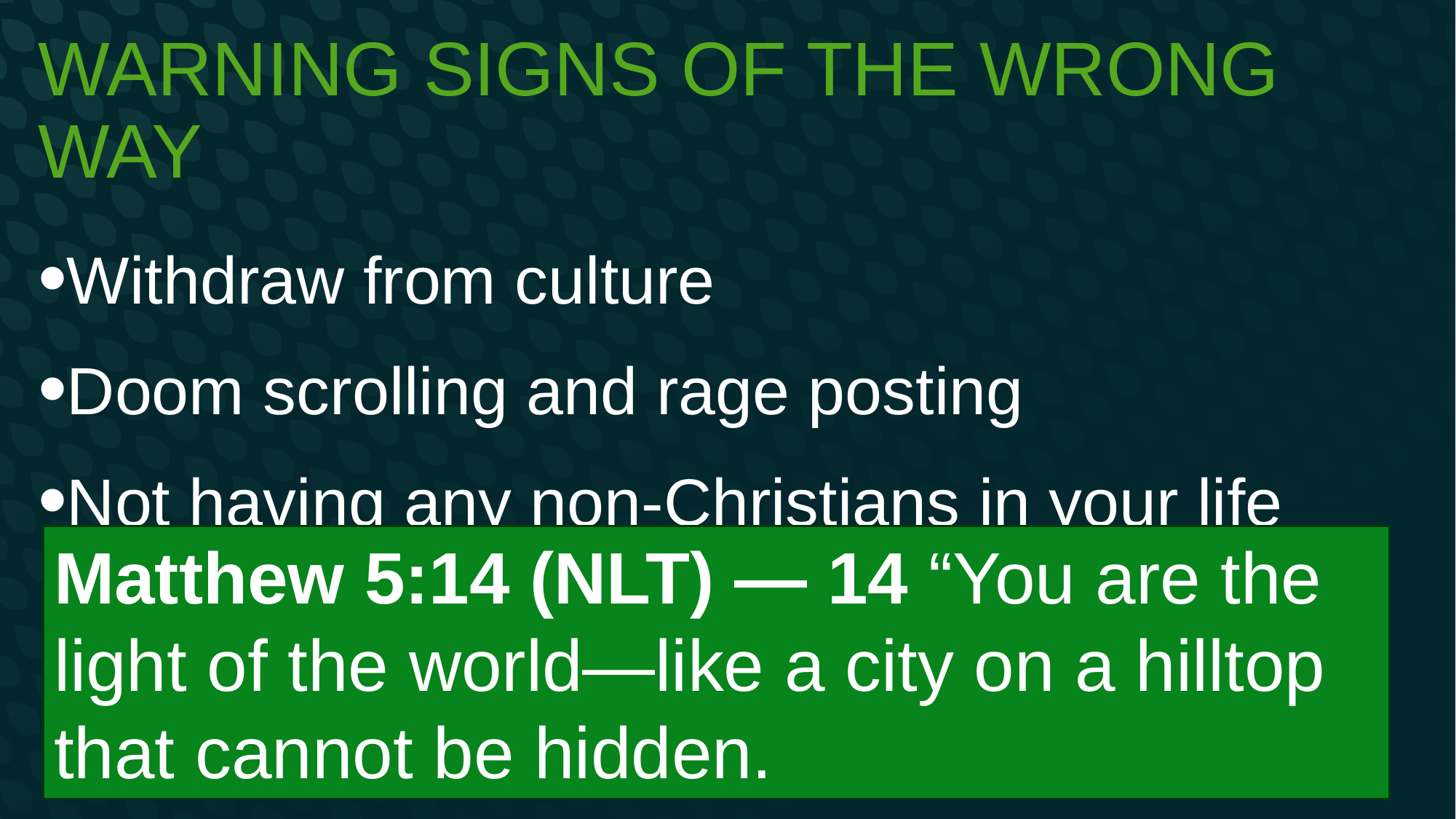

# Warning signs of the wrong way
Withdraw from culture
Doom scrolling and rage posting
Not having any non-Christians in your life
Matthew 5:14 (NLT) — 14 “You are the light of the world—like a city on a hilltop that cannot be hidden.